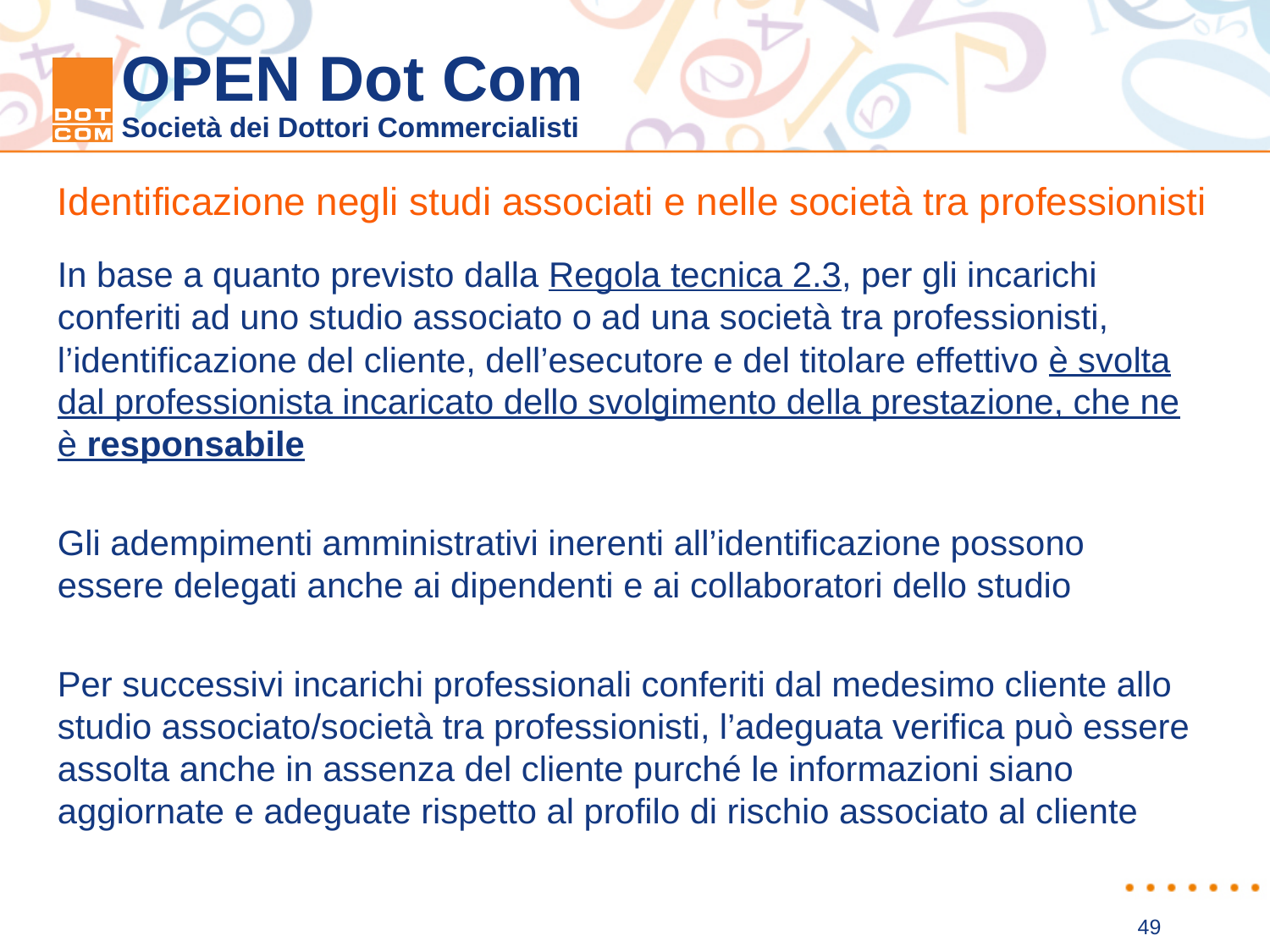

Identificazione negli studi associati e nelle società tra professionisti
In base a quanto previsto dalla Regola tecnica 2.3, per gli incarichi conferiti ad uno studio associato o ad una società tra professionisti, l’identificazione del cliente, dell’esecutore e del titolare effettivo è svolta dal professionista incaricato dello svolgimento della prestazione, che ne è responsabile

Gli adempimenti amministrativi inerenti all’identificazione possono essere delegati anche ai dipendenti e ai collaboratori dello studio

Per successivi incarichi professionali conferiti dal medesimo cliente allo studio associato/società tra professionisti, l’adeguata verifica può essere assolta anche in assenza del cliente purché le informazioni siano aggiornate e adeguate rispetto al profilo di rischio associato al cliente